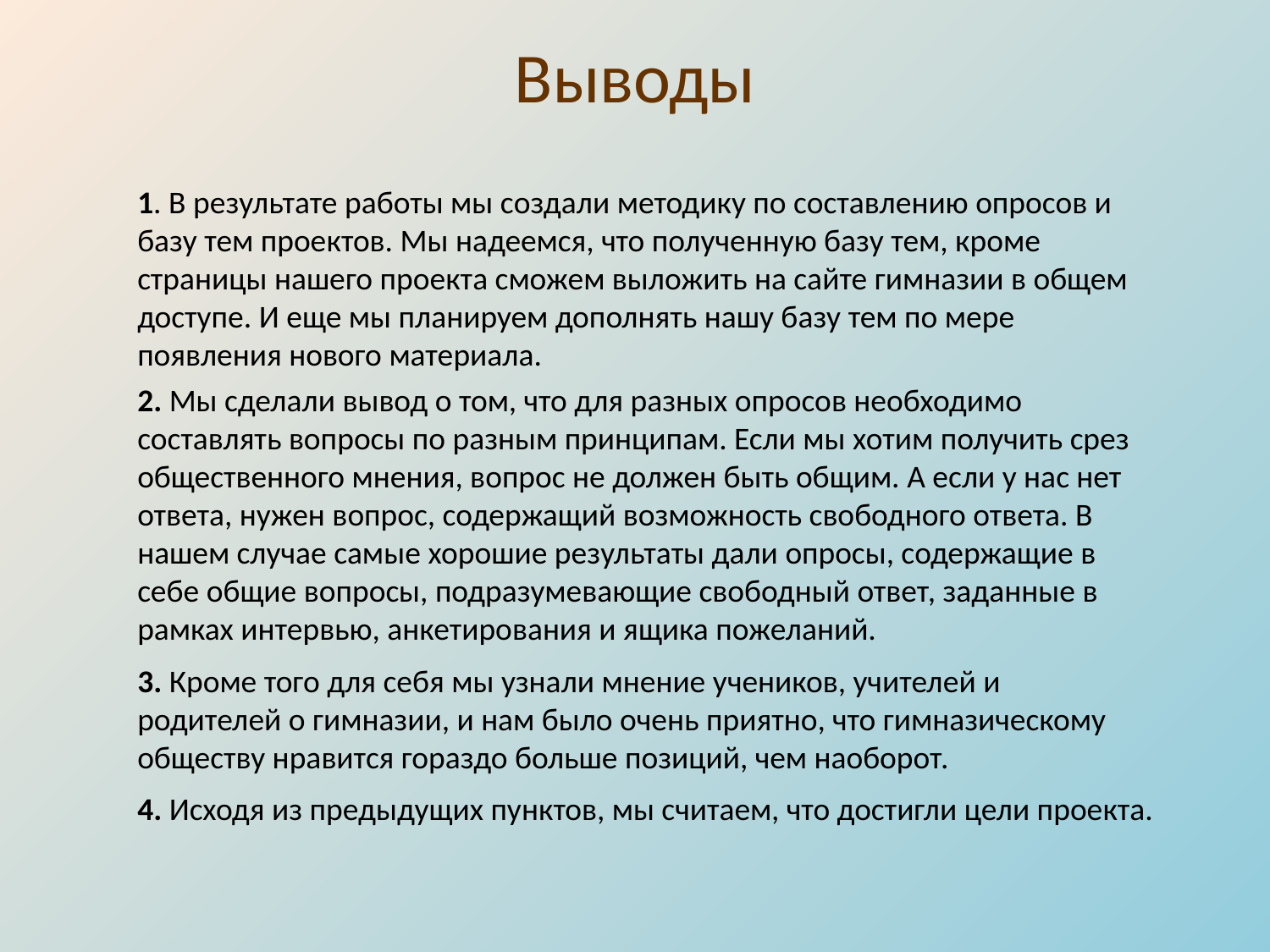

Выводы
1. В результате работы мы создали методику по составлению опросов и базу тем проектов. Мы надеемся, что полученную базу тем, кроме страницы нашего проекта сможем выложить на сайте гимназии в общем доступе. И еще мы планируем дополнять нашу базу тем по мере появления нового материала.
2. Мы сделали вывод о том, что для разных опросов необходимо составлять вопросы по разным принципам. Если мы хотим получить срез общественного мнения, вопрос не должен быть общим. А если у нас нет ответа, нужен вопрос, содержащий возможность свободного ответа. В нашем случае самые хорошие результаты дали опросы, содержащие в себе общие вопросы, подразумевающие свободный ответ, заданные в рамках интервью, анкетирования и ящика пожеланий.
3. Кроме того для себя мы узнали мнение учеников, учителей и родителей о гимназии, и нам было очень приятно, что гимназическому обществу нравится гораздо больше позиций, чем наоборот.
4. Исходя из предыдущих пунктов, мы считаем, что достигли цели проекта.